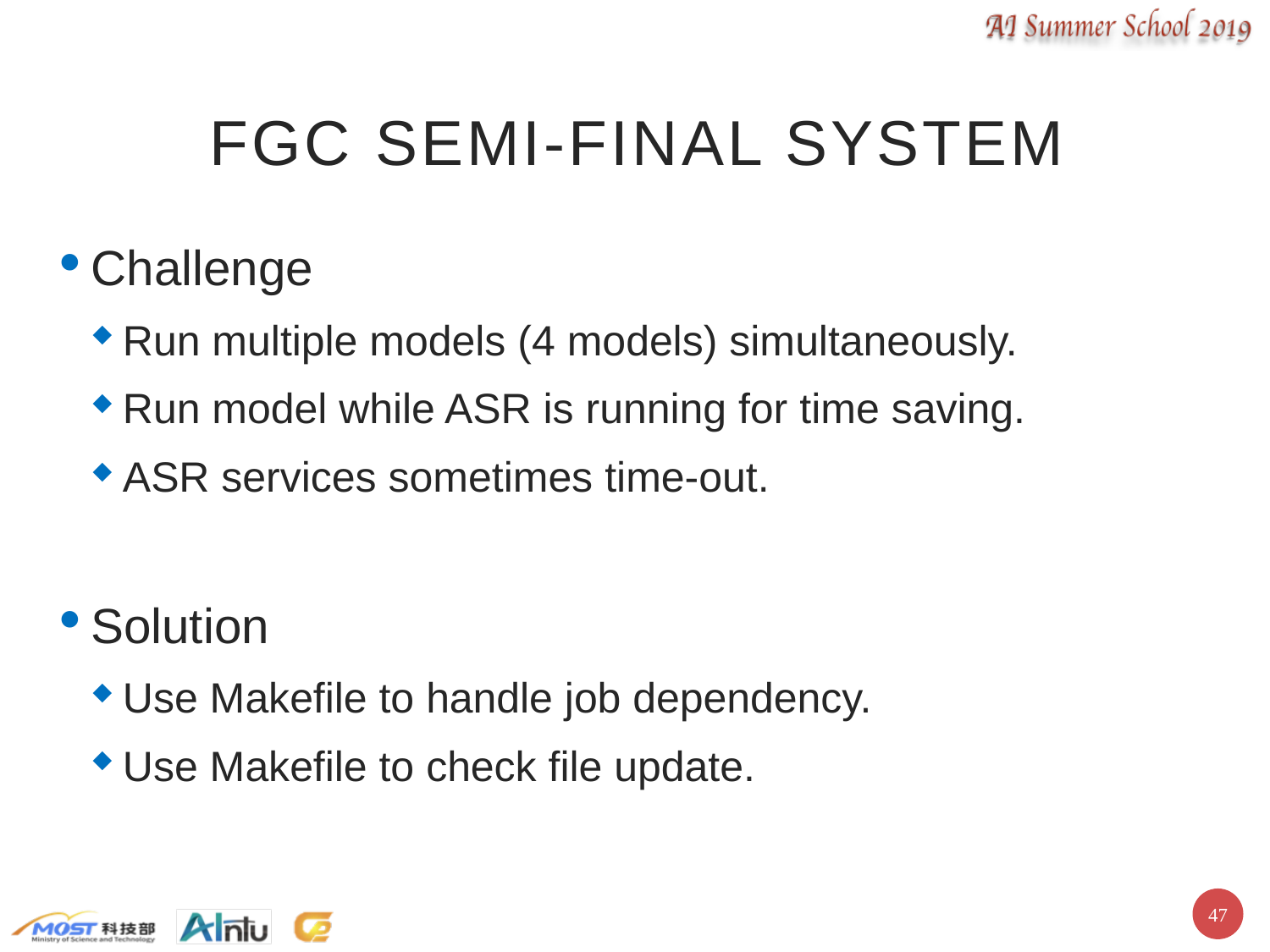

# FGC Semi-Final System
Challenge
Run multiple models (4 models) simultaneously.
Run model while ASR is running for time saving.
ASR services sometimes time-out.

Solution
Use Makefile to handle job dependency.
Use Makefile to check file update.
47